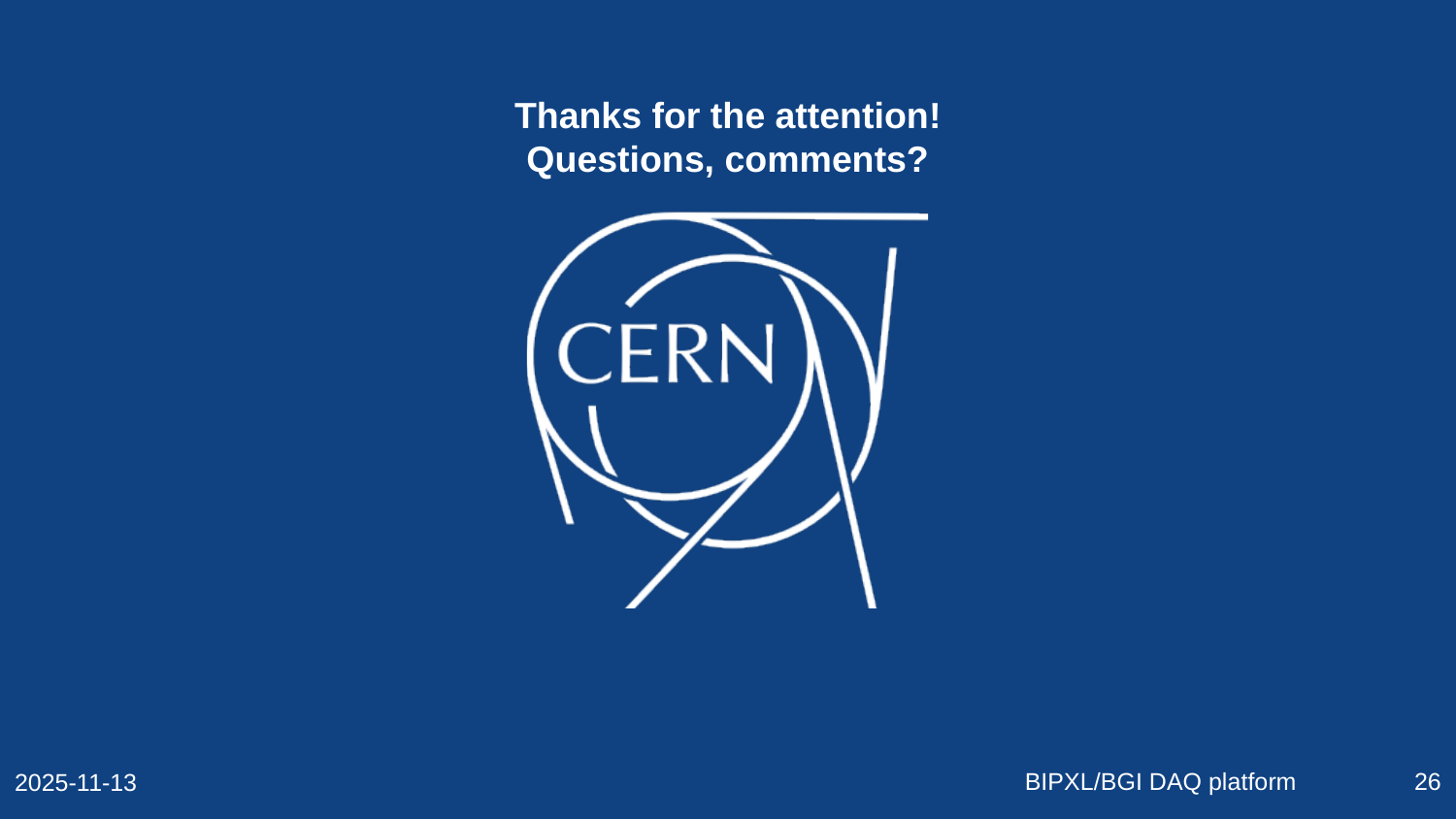

Thanks for the attention!
Questions, comments?
BIPXL/BGI DAQ platform
26
2025-11-13